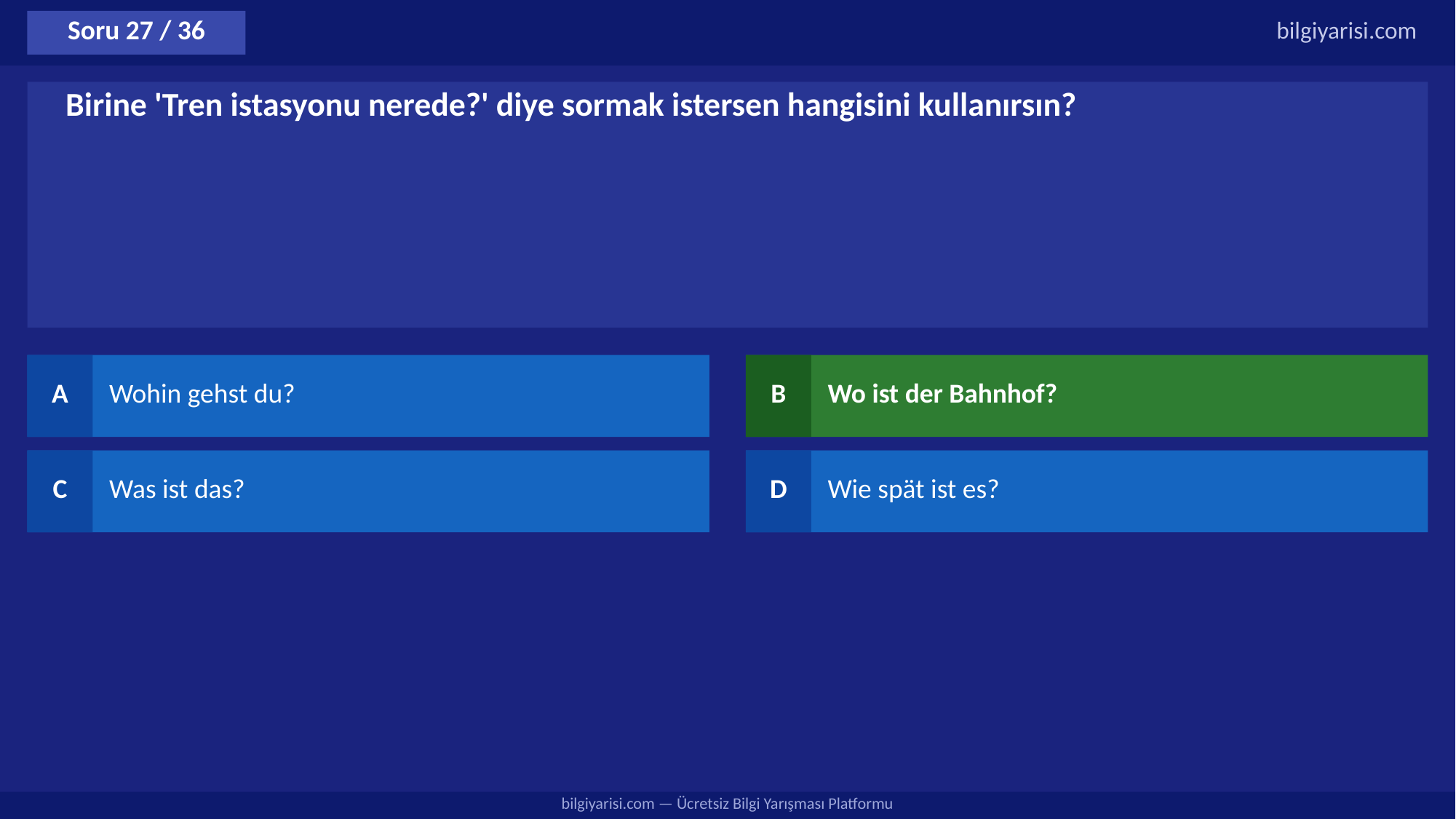

Soru 27 / 36
bilgiyarisi.com

Birine 'Tren istasyonu nerede?' diye sormak istersen hangisini kullanırsın?

A
Wohin gehst du?

B
Wo ist der Bahnhof?

C
Was ist das?

D
Wie spät ist es?
bilgiyarisi.com — Ücretsiz Bilgi Yarışması Platformu